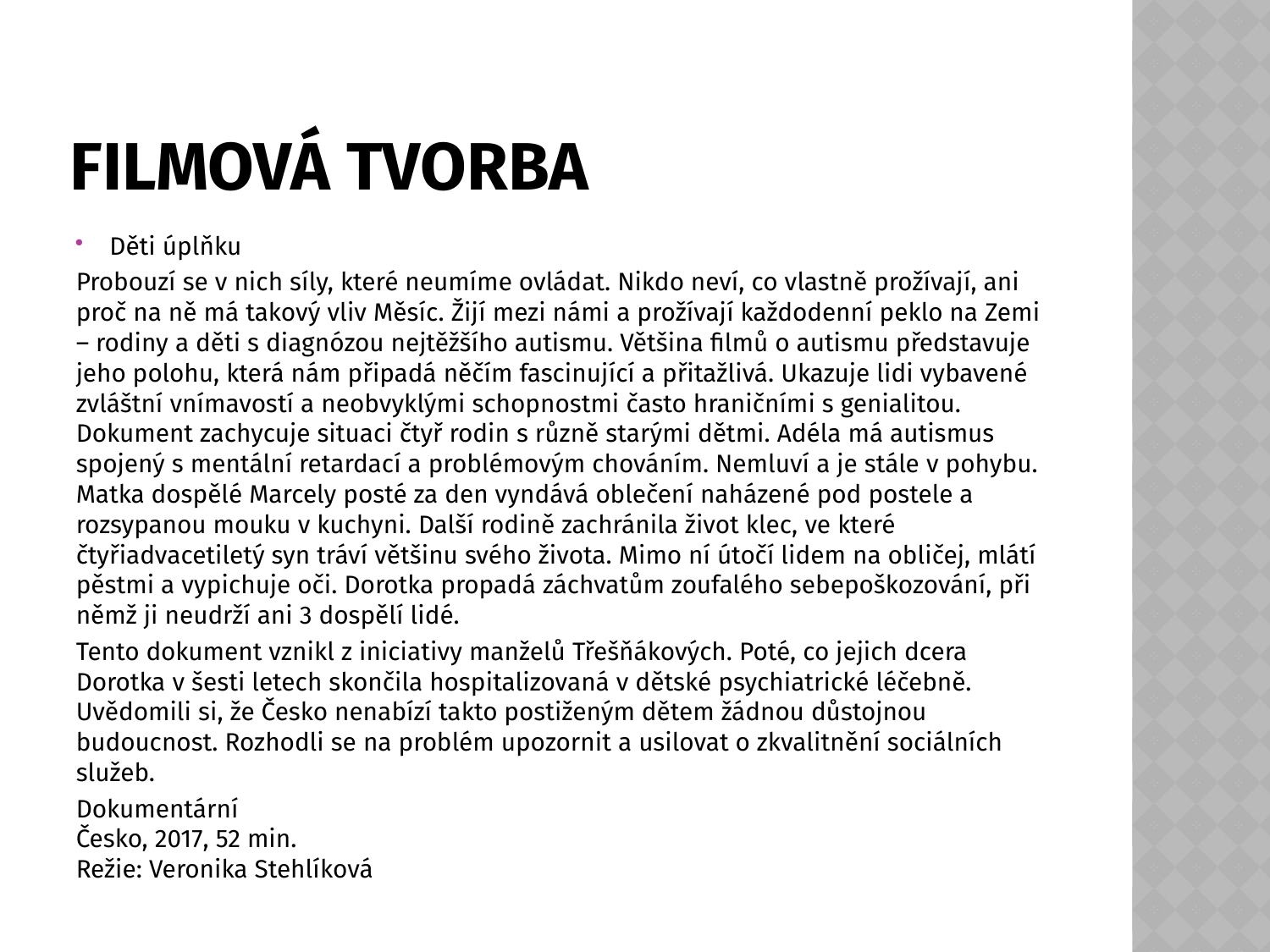

# Filmová tvorba
Děti úplňku
Probouzí se v nich síly, které neumíme ovládat. Nikdo neví, co vlastně prožívají, ani proč na ně má takový vliv Měsíc. Žijí mezi námi a prožívají každodenní peklo na Zemi – rodiny a děti s diagnózou nejtěžšího autismu. Většina filmů o autismu představuje jeho polohu, která nám připadá něčím fascinující a přitažlivá. Ukazuje lidi vybavené zvláštní vnímavostí a neobvyklými schopnostmi často hraničními s genialitou. Dokument zachycuje situaci čtyř rodin s různě starými dětmi. Adéla má autismus spojený s mentální retardací a problémovým chováním. Nemluví a je stále v pohybu. Matka dospělé Marcely posté za den vyndává oblečení naházené pod postele a rozsypanou mouku v kuchyni. Další rodině zachránila život klec, ve které čtyřiadvacetiletý syn tráví většinu svého života. Mimo ní útočí lidem na obličej, mlátí pěstmi a vypichuje oči. Dorotka propadá záchvatům zoufalého sebepoškozování, při němž ji neudrží ani 3 dospělí lidé.
Tento dokument vznikl z iniciativy manželů Třešňákových. Poté, co jejich dcera Dorotka v šesti letech skončila hospitalizovaná v dětské psychiatrické léčebně. Uvědomili si, že Česko nenabízí takto postiženým dětem žádnou důstojnou budoucnost. Rozhodli se na problém upozornit a usilovat o zkvalitnění sociálních služeb.
Dokumentární
Česko, 2017, 52 min.
Režie: Veronika Stehlíková